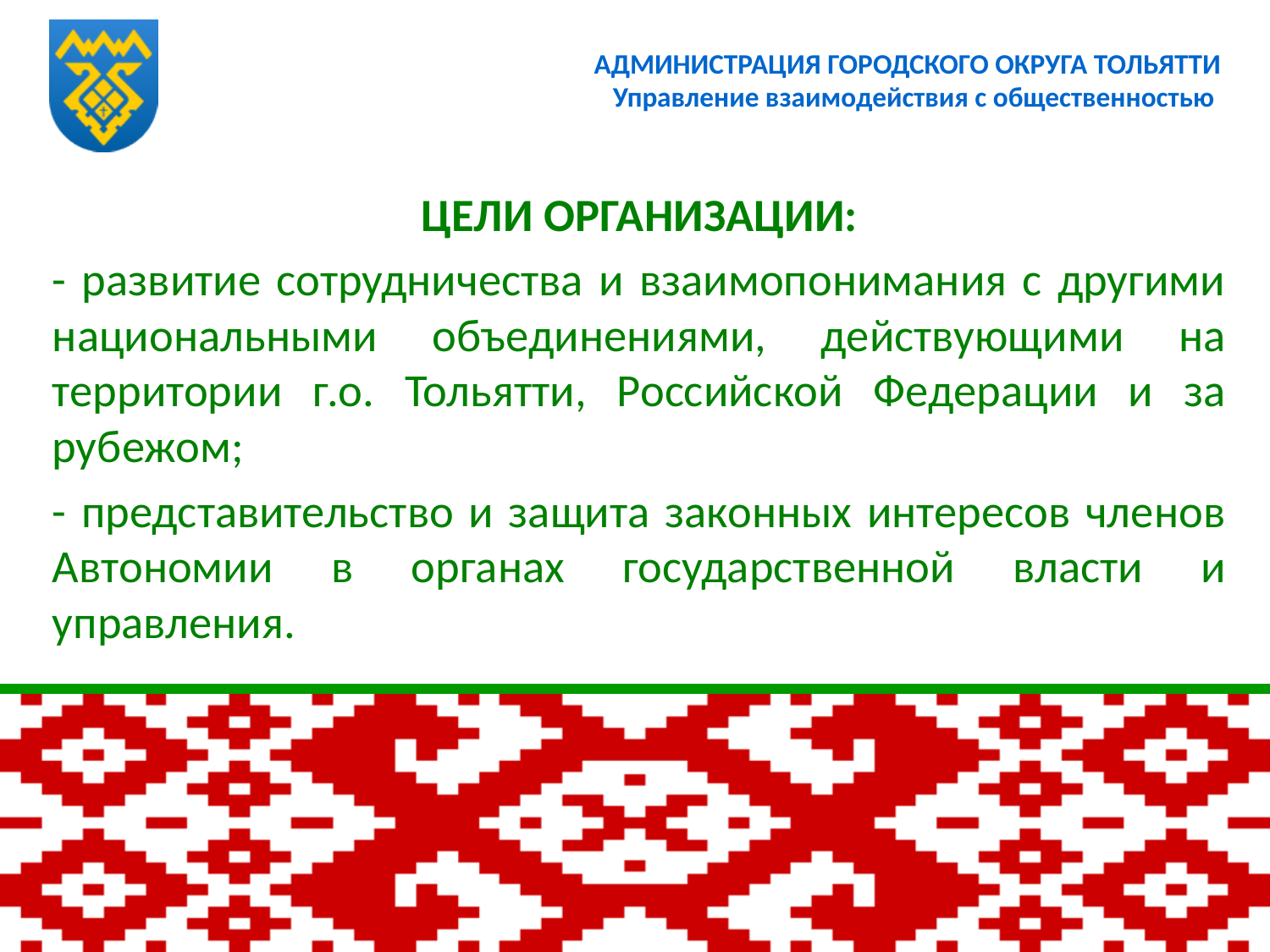

# АДМИНИСТРАЦИЯ ГОРОДСКОГО ОКРУГА ТОЛЬЯТТИ Управление взаимодействия с общественностью
ЦЕЛИ ОРГАНИЗАЦИИ:
- развитие сотрудничества и взаимопонимания с другими национальными объединениями, действующими на территории г.о. Тольятти, Российской Федерации и за рубежом;
- представительство и защита законных интересов членов Автономии в органах государственной власти и управления.